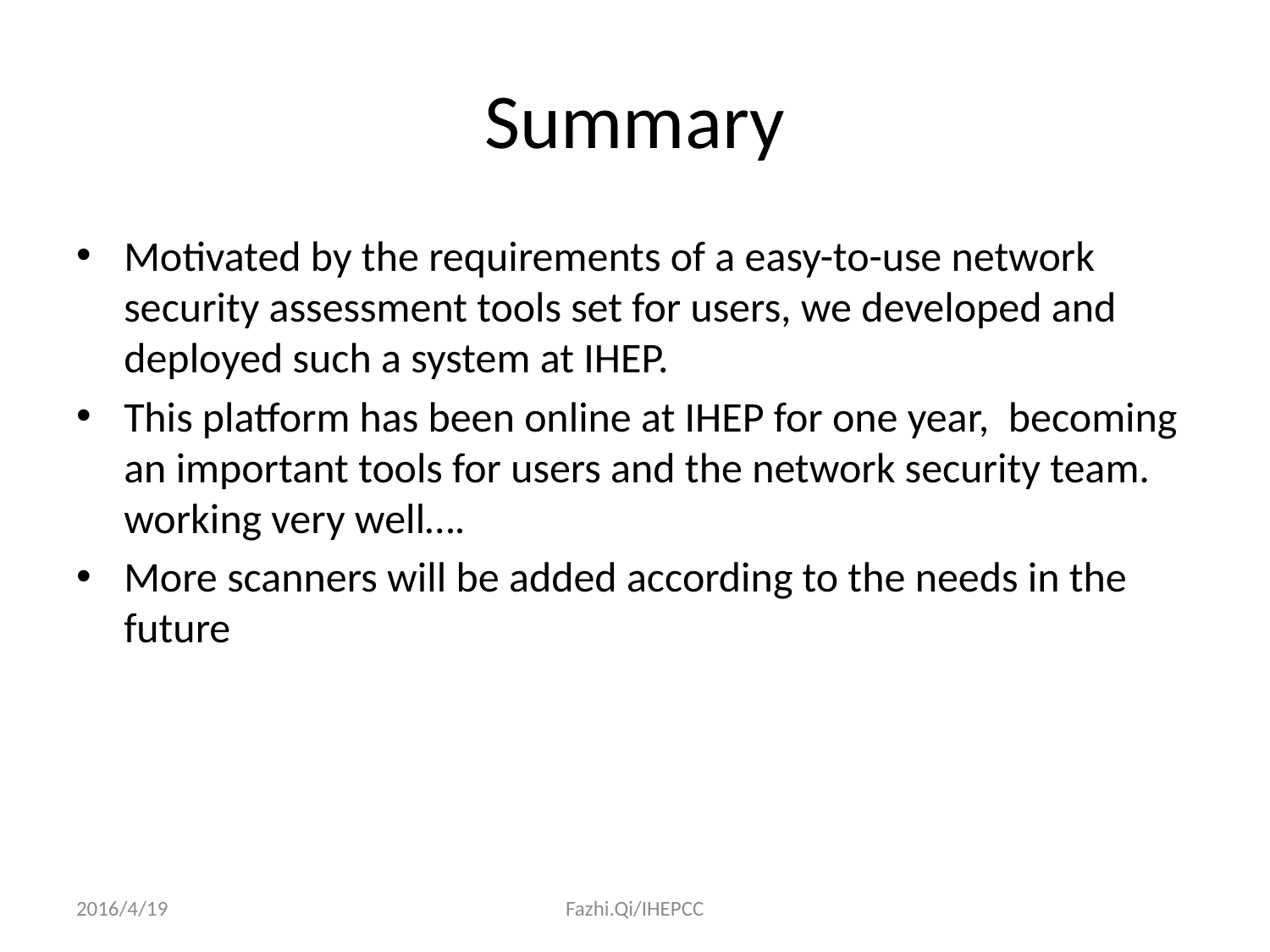

# Summary
Motivated by the requirements of a easy-to-use network security assessment tools set for users, we developed and deployed such a system at IHEP.
This platform has been online at IHEP for one year,  becoming an important tools for users and the network security team. working very well….
More scanners will be added according to the needs in the future
2016/4/19
Fazhi.Qi/IHEPCC